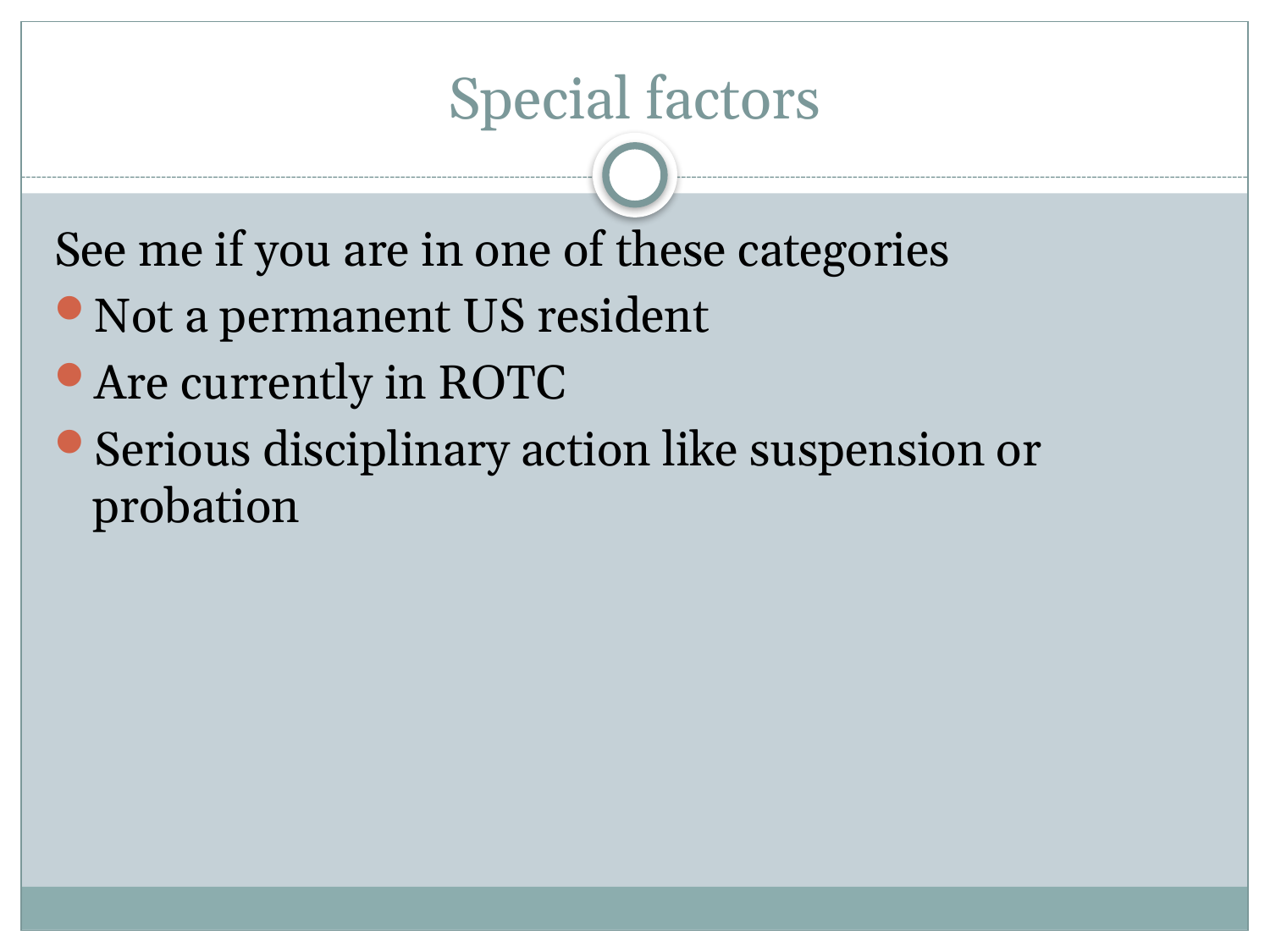

# Special factors
See me if you are in one of these categories
Not a permanent US resident
Are currently in ROTC
Serious disciplinary action like suspension or probation